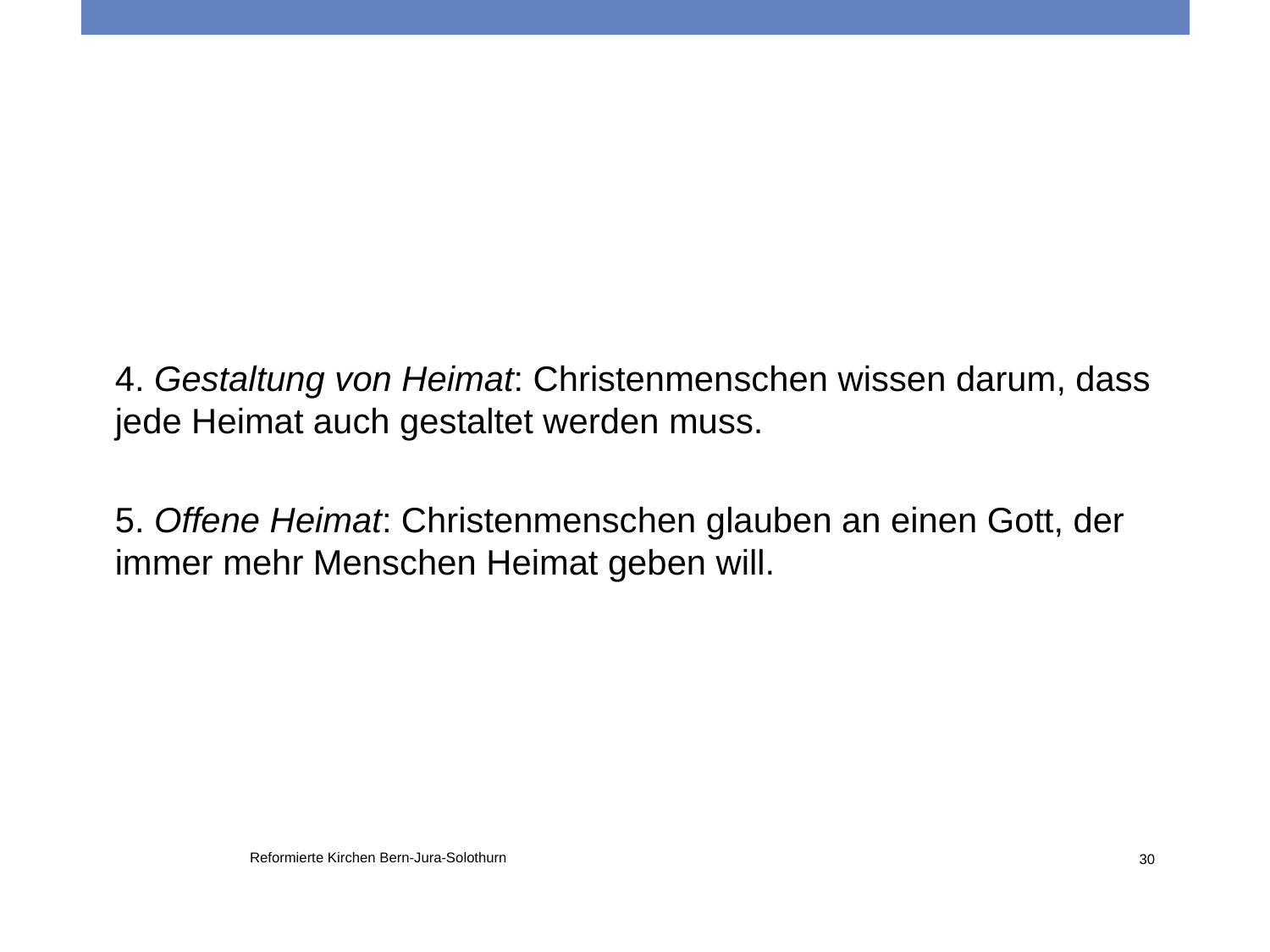

4. Gestaltung von Heimat: Christenmenschen wissen darum, dass jede Heimat auch gestaltet werden muss.

5. Offene Heimat: Christenmenschen glauben an einen Gott, der immer mehr Menschen Heimat geben will.
Reformierte Kirchen Bern-Jura-Solothurn

30